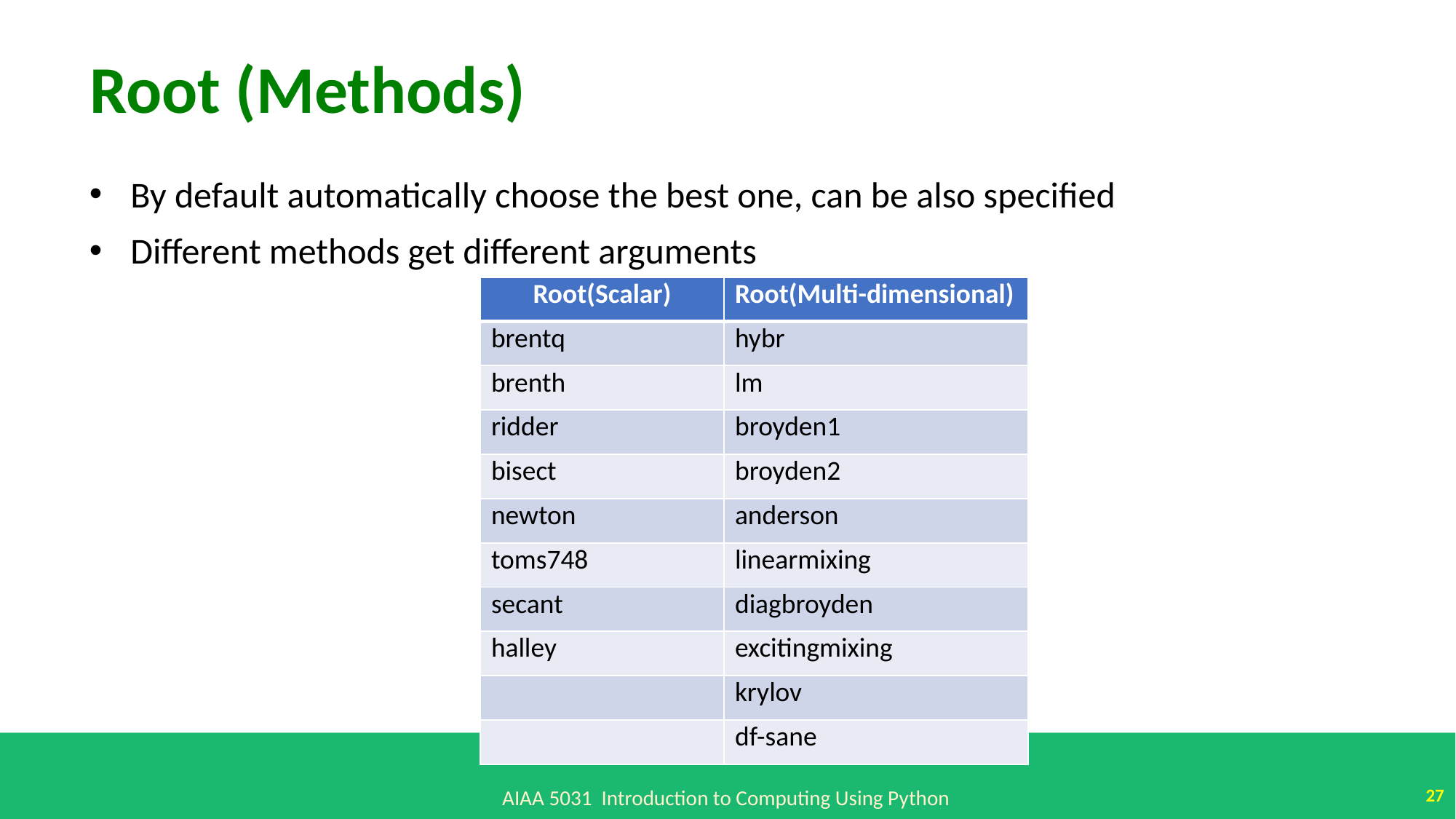

Root (Methods)
By default automatically choose the best one, can be also specified
Different methods get different arguments
| Root(Scalar) | Root(Multi-dimensional) |
| --- | --- |
| brentq | hybr |
| brenth | lm |
| ridder | broyden1 |
| bisect | broyden2 |
| newton | anderson |
| toms748 | linearmixing |
| secant | diagbroyden |
| halley | excitingmixing |
|  | krylov |
|  | df-sane |
27
AIAA 5031  Introduction to Computing Using Python